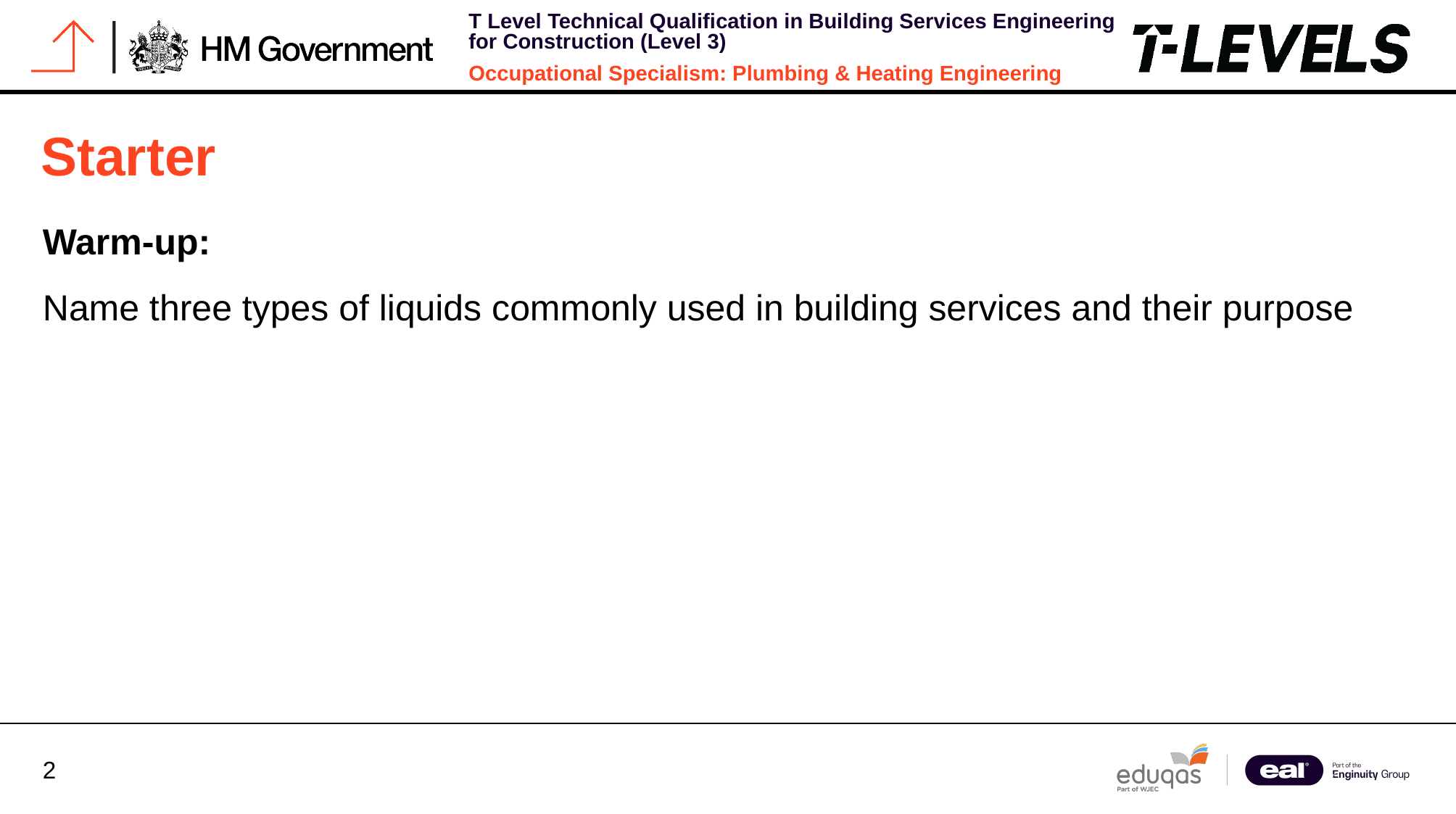

# Starter
Warm-up:
Name three types of liquids commonly used in building services and their purpose